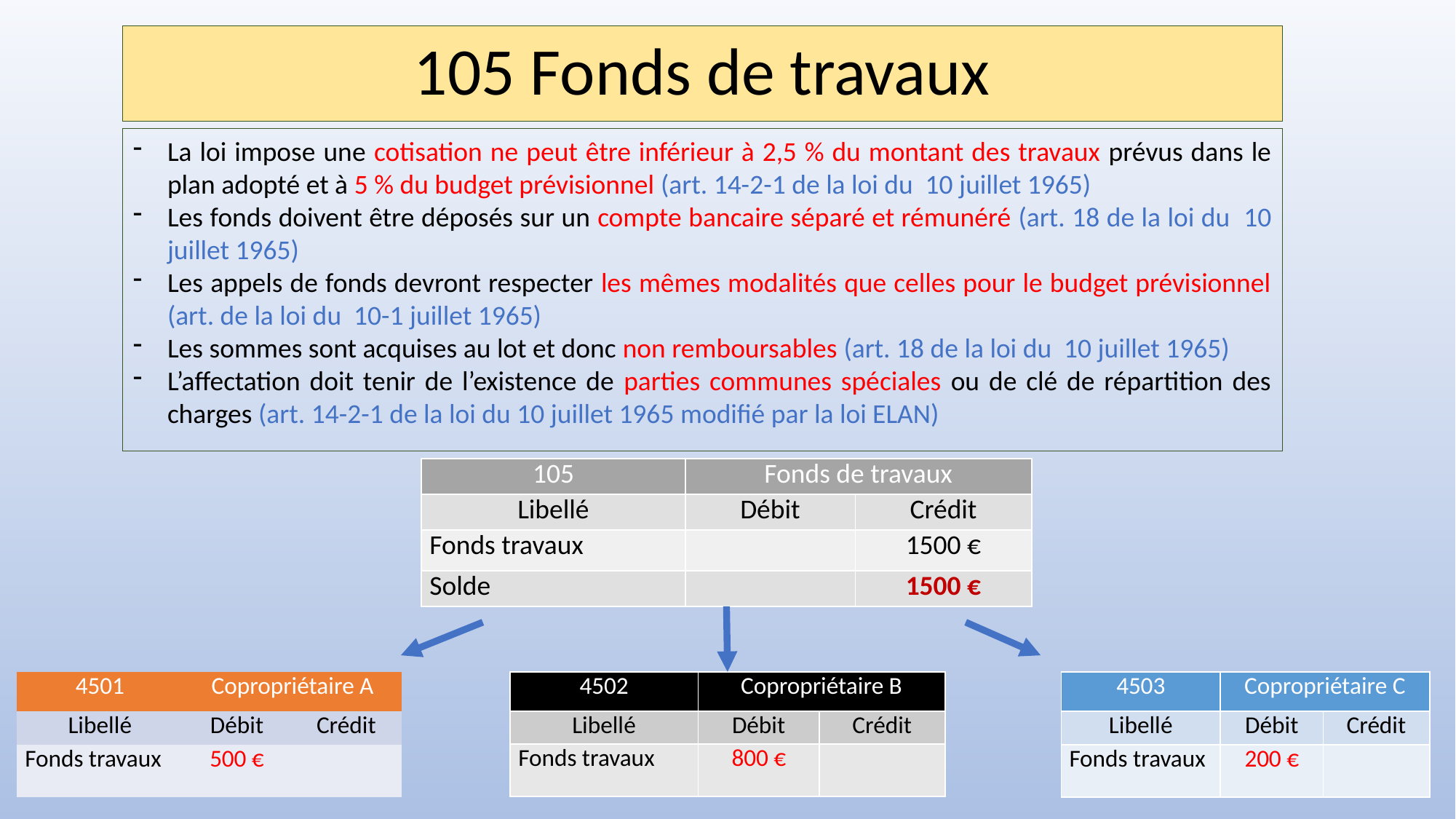

# 105 Fonds de travaux
La loi impose une cotisation ne peut être inférieur à 2,5 % du montant des travaux prévus dans le plan adopté et à 5 % du budget prévisionnel (art. 14-2-1 de la loi du  10 juillet 1965)
Les fonds doivent être déposés sur un compte bancaire séparé et rémunéré (art. 18 de la loi du  10 juillet 1965)
Les appels de fonds devront respecter les mêmes modalités que celles pour le budget prévisionnel (art. de la loi du  10-1 juillet 1965)
Les sommes sont acquises au lot et donc non remboursables (art. 18 de la loi du  10 juillet 1965)
L’affectation doit tenir de l’existence de parties communes spéciales ou de clé de répartition des charges (art. 14-2-1 de la loi du 10 juillet 1965 modifié par la loi ELAN)
| 105 | Fonds de travaux |  |
| --- | --- | --- |
| Libellé | Débit | Crédit |
| Fonds travaux |  | 1500 € |
| Solde |  | 1500 € |
| 4501 | Copropriétaire A |  |
| --- | --- | --- |
| Libellé | Débit | Crédit |
| Fonds travaux | 500 € |  |
| 4502 | Copropriétaire B |  |
| --- | --- | --- |
| Libellé | Débit | Crédit |
| Fonds travaux | 800 € |  |
| 4503 | Copropriétaire C |  |
| --- | --- | --- |
| Libellé | Débit | Crédit |
| Fonds travaux | 200 € |  |